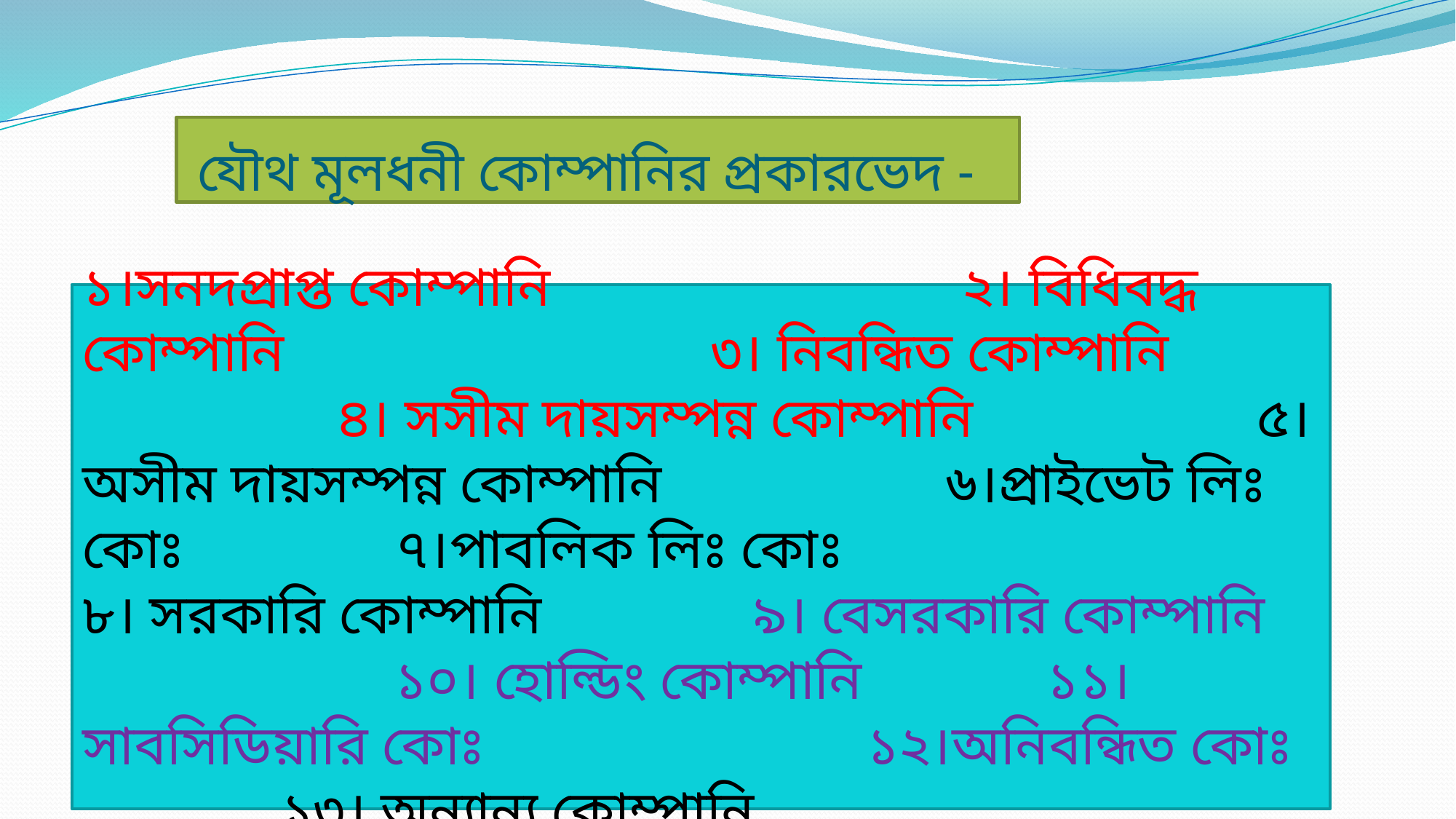

# যৌথ মূলধনী কোম্পানির প্রকারভেদ -
১।সনদপ্রাপ্ত কোম্পানি                             ২। বিধিবদ্ধ কোম্পানি                              ৩। নিবন্ধিত কোম্পানি                             ৪। সসীম দায়সম্পন্ন কোম্পানি                    ৫। অসীম দায়সম্পন্ন কোম্পানি                    ৬।প্রাইভেট লিঃ কোঃ               ৭।পাবলিক লিঃ কোঃ                              ৮। সরকারি কোম্পানি               ৯। বেসরকারি কোম্পানি                          ১০। হোল্ডিং কোম্পানি             ১১। সাবসিডিয়ারি কোঃ                           ১২।অনিবন্ধিত কোঃ                ১৩। অন্যান্য কোম্পানি